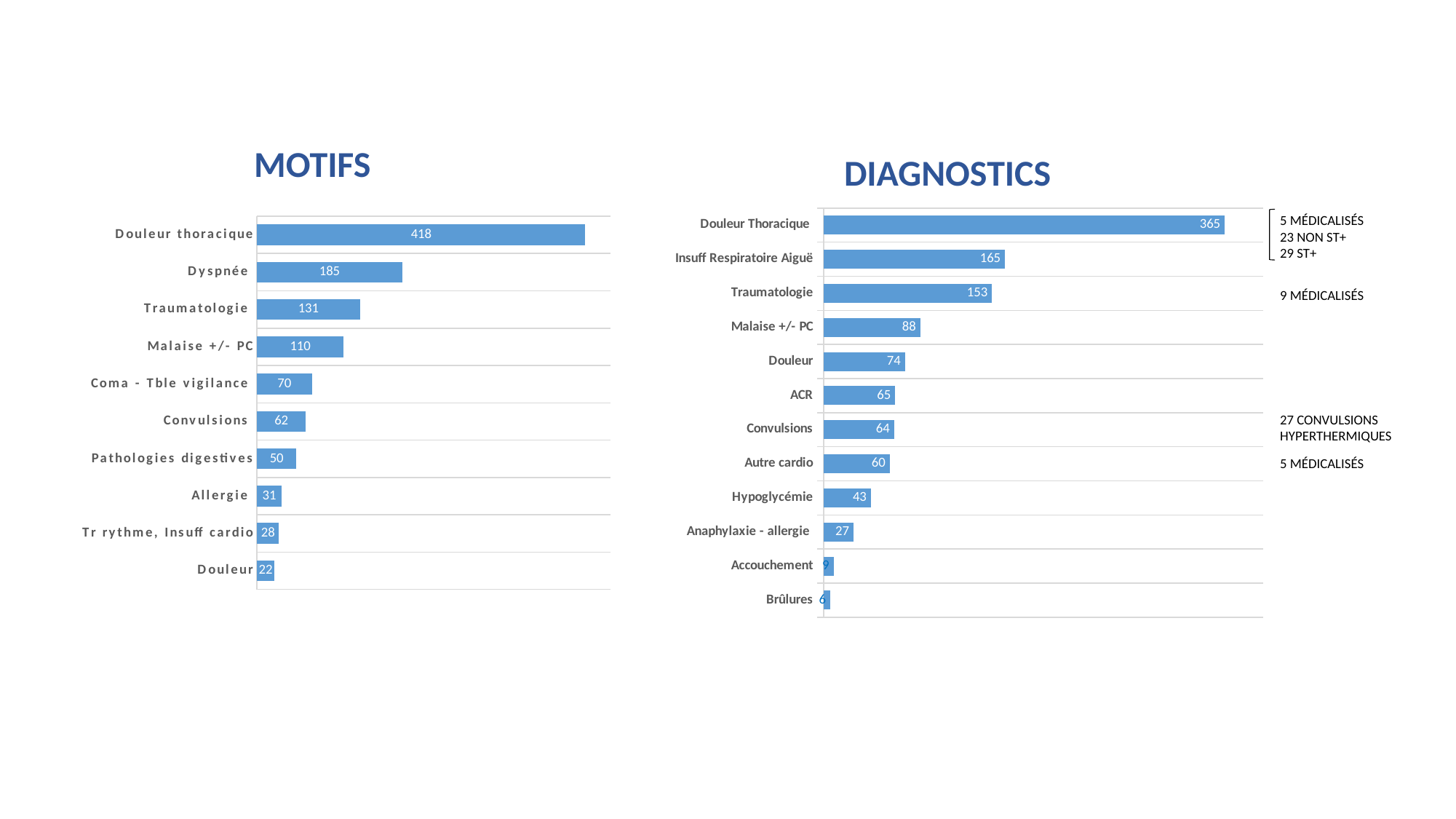

MOTIFS
DIAGNOSTICS

### Chart

| Category |  |
|---|---|
| Douleur | 22.0 |
| Tr rythme, Insuff cardio | 28.0 |
| Allergie  | 31.0 |
| Pathologies digestives | 50.0 |
| Convulsions  | 62.0 |
| Coma - Tble vigilance  | 70.0 |
| Malaise +/- PC | 110.0 |
| Traumatologie  | 131.0 |
| Dyspnée  | 185.0 |
| Douleur thoracique | 418.0 |

### Chart

| Category |  |
|---|---|
| Brûlures | 6.0 |
| Accouchement | 9.0 |
| Anaphylaxie - allergie  | 27.0 |
| Hypoglycémie | 43.0 |
| Autre cardio | 60.0 |
| Convulsions | 64.0 |
| ACR | 65.0 |
| Douleur | 74.0 |
| Malaise +/- PC | 88.0 |
| Traumatologie | 153.0 |
| Insuff Respiratoire Aiguë | 165.0 |
| Douleur Thoracique  | 365.0 |
5 médicalisés
23 non ST+
29 ST+

9 médicalisés
27 Convulsions HYPERTHERMIQUES
5 médicalisés